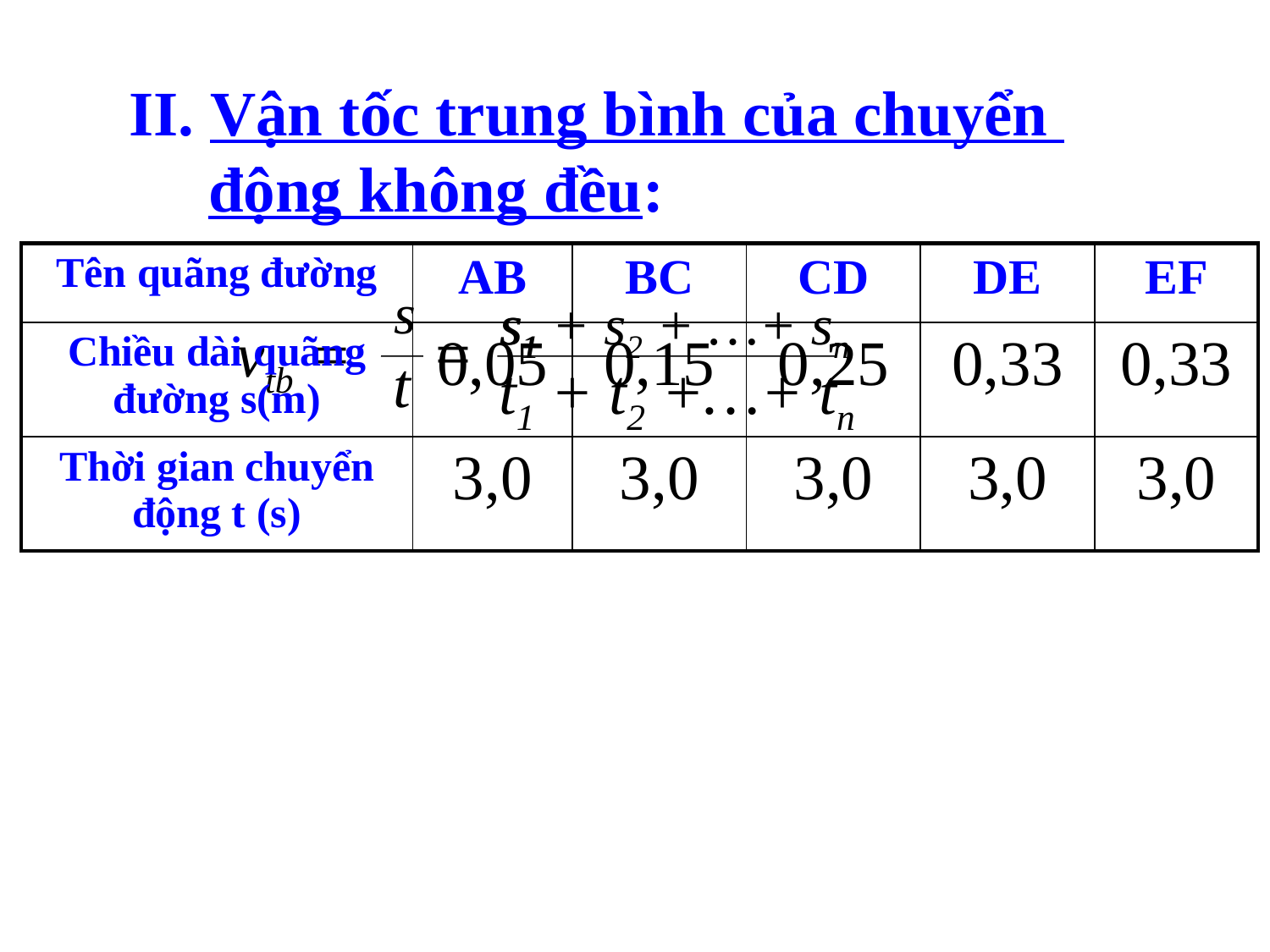

II. Vận tốc trung bình của chuyển
     động không đều:
| Tên quãng đường | AB | BC | CD | DE | EF |
| --- | --- | --- | --- | --- | --- |
| Chiều dài quãng đường s(m) | 0,05 | 0,15 | 0,25 | 0,33 | 0,33 |
| Thời gian chuyển động t (s) | 3,0 | 3,0 | 3,0 | 3,0 | 3,0 |
s
s1
s1 + s2 + …+ sn
 =
vtb =
t
t1 + t2 +…+ tn